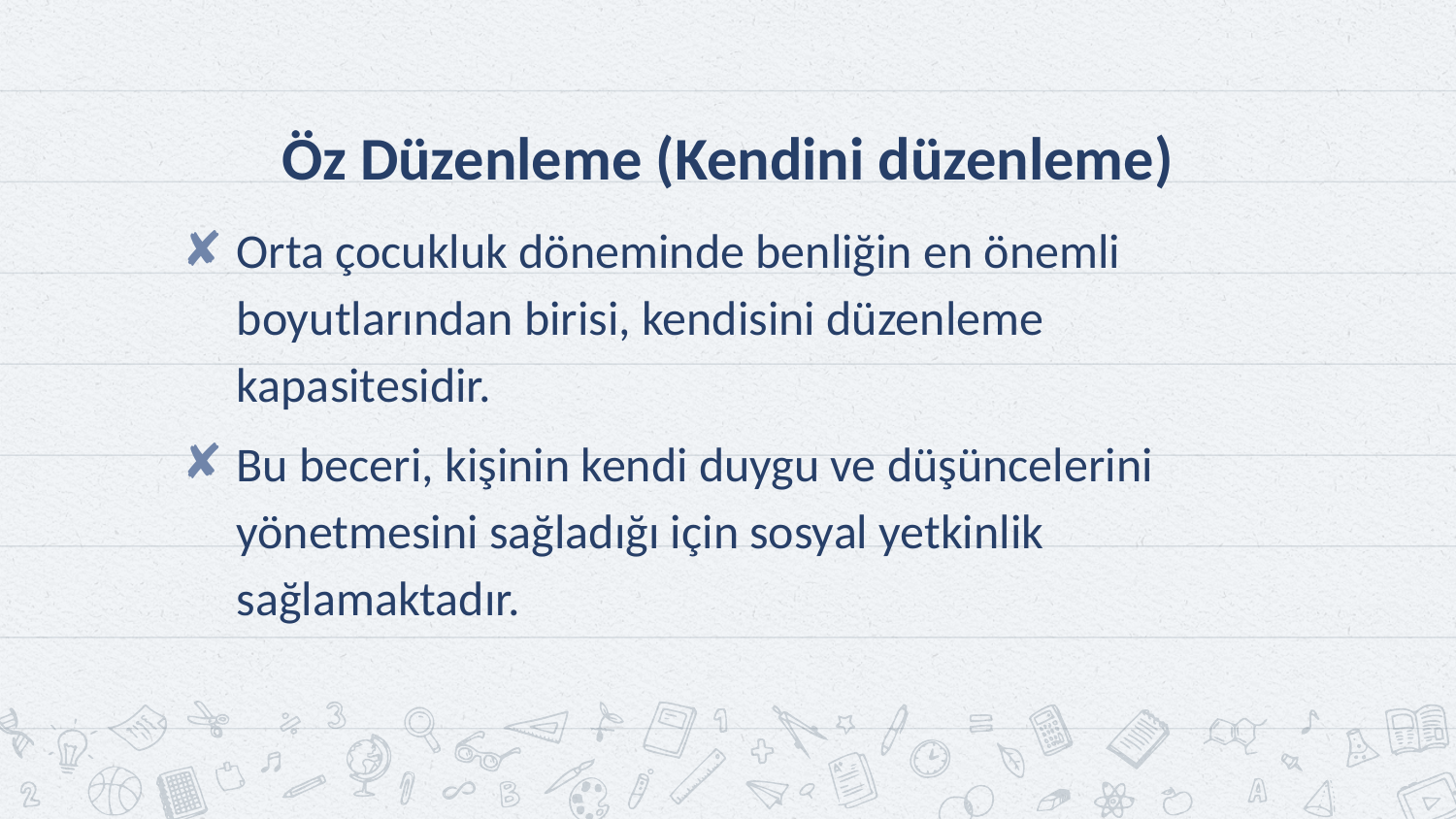

# Öz Düzenleme (Kendini düzenleme)
Orta çocukluk döneminde benliğin en önemli boyutlarından birisi, kendisini düzenleme kapasitesidir.
Bu beceri, kişinin kendi duygu ve düşüncelerini yönetmesini sağladığı için sosyal yetkinlik sağlamaktadır.